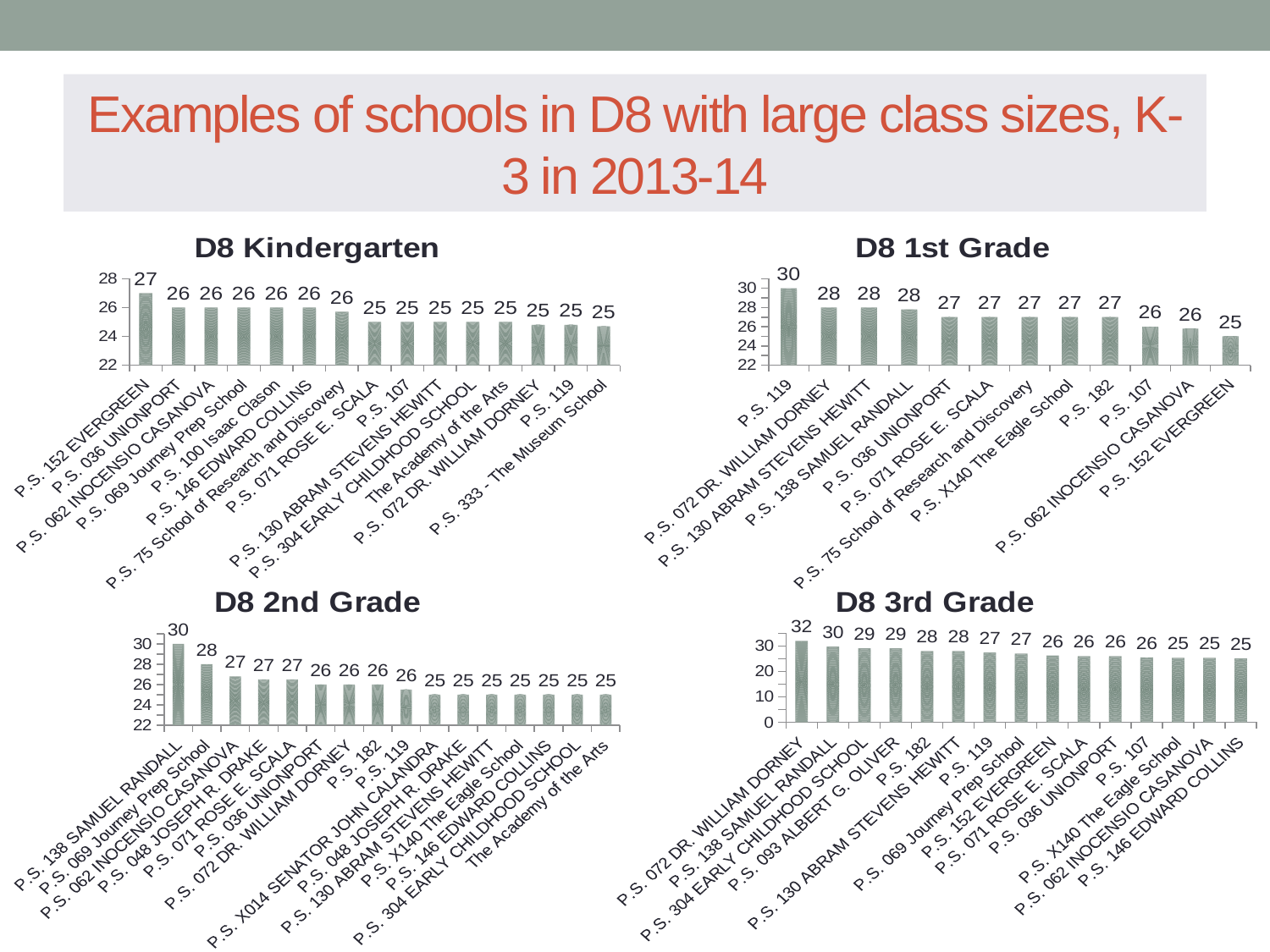

# Examples of schools in D8 with large class sizes, K-3 in 2013-14

### Chart: D8 Kindergarten

| Category |  |
|---|---|
| P.S. 152 EVERGREEN | 27.0 |
| P.S. 036 UNIONPORT | 26.0 |
| P.S. 062 INOCENSIO CASANOVA | 26.0 |
| P.S. 069 Journey Prep School | 26.0 |
| P.S. 100 Isaac Clason | 26.0 |
| P.S. 146 EDWARD COLLINS | 26.0 |
| P.S. 75 School of Research and Discovery | 25.7 |
| P.S. 071 ROSE E. SCALA | 25.0 |
| P.S. 107 | 25.0 |
| P.S. 130 ABRAM STEVENS HEWITT | 25.0 |
| P.S. 304 EARLY CHILDHOOD SCHOOL | 25.0 |
| The Academy of the Arts | 25.0 |
| P.S. 072 DR. WILLIAM DORNEY | 24.8 |
| P.S. 119 | 24.8 |
| P.S. 333 - The Museum School | 24.7 |

### Chart: D8 1st Grade

| Category |  |
|---|---|
| P.S. 119 | 30.0 |
| P.S. 072 DR. WILLIAM DORNEY | 28.0 |
| P.S. 130 ABRAM STEVENS HEWITT | 28.0 |
| P.S. 138 SAMUEL RANDALL | 27.8 |
| P.S. 036 UNIONPORT | 27.0 |
| P.S. 071 ROSE E. SCALA | 27.0 |
| P.S. 75 School of Research and Discovery | 27.0 |
| P.S. X140 The Eagle School | 27.0 |
| P.S. 182 | 27.0 |
| P.S. 107 | 26.0 |
| P.S. 062 INOCENSIO CASANOVA | 25.8 |
| P.S. 152 EVERGREEN | 25.0 |

### Chart: D8 2nd Grade

| Category |  |
|---|---|
| P.S. 138 SAMUEL RANDALL | 30.0 |
| P.S. 069 Journey Prep School | 28.0 |
| P.S. 062 INOCENSIO CASANOVA | 26.8 |
| P.S. 048 JOSEPH R. DRAKE | 26.5 |
| P.S. 071 ROSE E. SCALA | 26.5 |
| P.S. 036 UNIONPORT | 26.0 |
| P.S. 072 DR. WILLIAM DORNEY | 26.0 |
| P.S. 182 | 26.0 |
| P.S. 119 | 25.5 |
| P.S. X014 SENATOR JOHN CALANDRA | 25.0 |
| P.S. 048 JOSEPH R. DRAKE | 25.0 |
| P.S. 130 ABRAM STEVENS HEWITT | 25.0 |
| P.S. X140 The Eagle School | 25.0 |
| P.S. 146 EDWARD COLLINS | 25.0 |
| P.S. 304 EARLY CHILDHOOD SCHOOL | 25.0 |
| The Academy of the Arts | 25.0 |

### Chart: D8 3rd Grade

| Category |  |
|---|---|
| P.S. 072 DR. WILLIAM DORNEY | 32.0 |
| P.S. 138 SAMUEL RANDALL | 29.7 |
| P.S. 304 EARLY CHILDHOOD SCHOOL | 29.0 |
| P.S. 093 ALBERT G. OLIVER | 29.0 |
| P.S. 182 | 28.0 |
| P.S. 130 ABRAM STEVENS HEWITT | 28.0 |
| P.S. 119 | 27.4 |
| P.S. 069 Journey Prep School | 27.0 |
| P.S. 152 EVERGREEN | 26.2 |
| P.S. 071 ROSE E. SCALA | 26.0 |
| P.S. 036 UNIONPORT | 26.0 |
| P.S. 107 | 25.5 |
| P.S. X140 The Eagle School | 25.3 |
| P.S. 062 INOCENSIO CASANOVA | 25.3 |
| P.S. 146 EDWARD COLLINS | 25.0 |